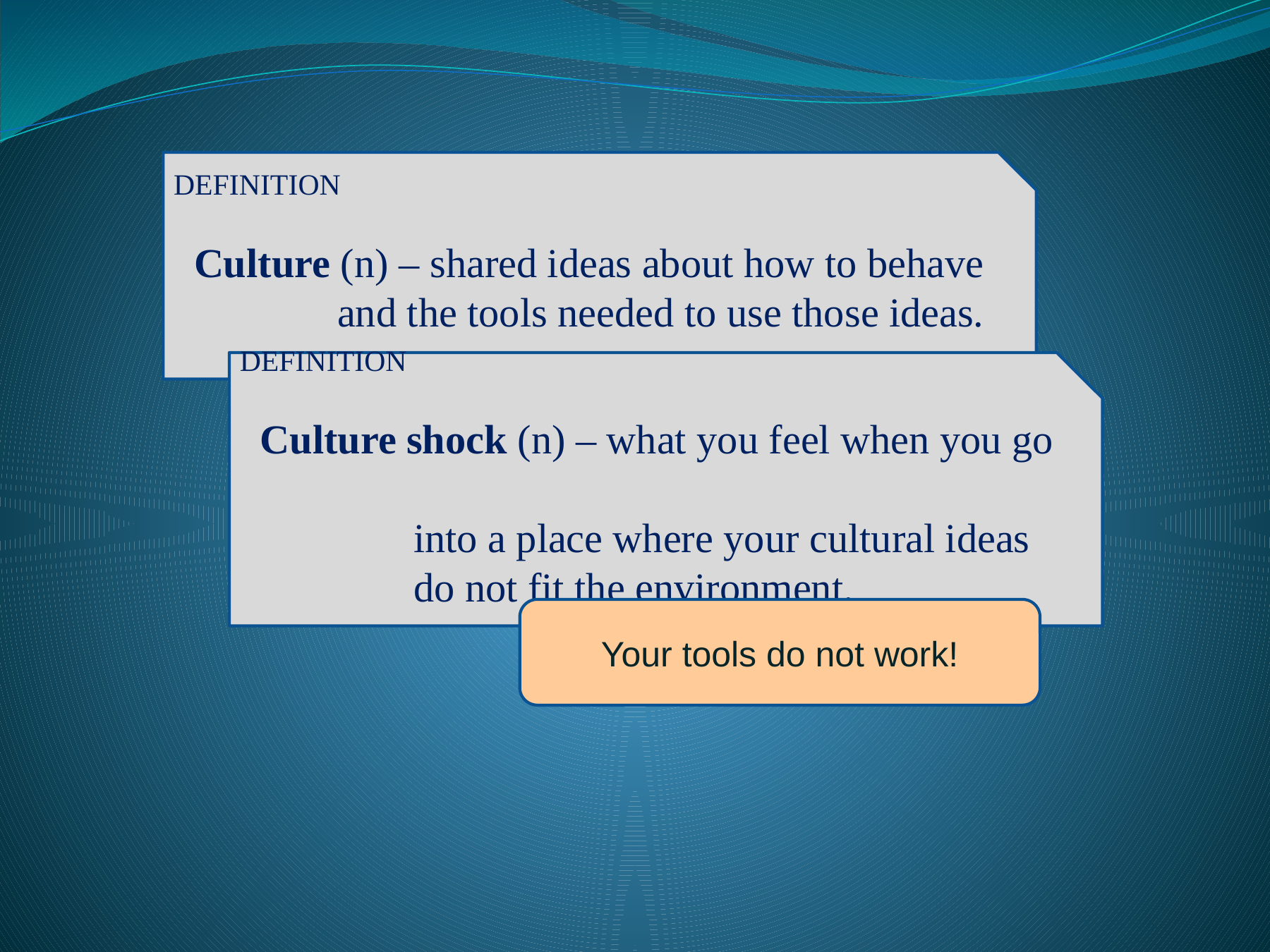

DEFINITION

  Culture (n) – shared ideas about how to behave
                and the tools needed to use those ideas.

DEFINITION

  Culture shock (n) – what you feel when you go
                 into a place where your cultural ideas
                 do not fit the environment.

Your tools do not work!